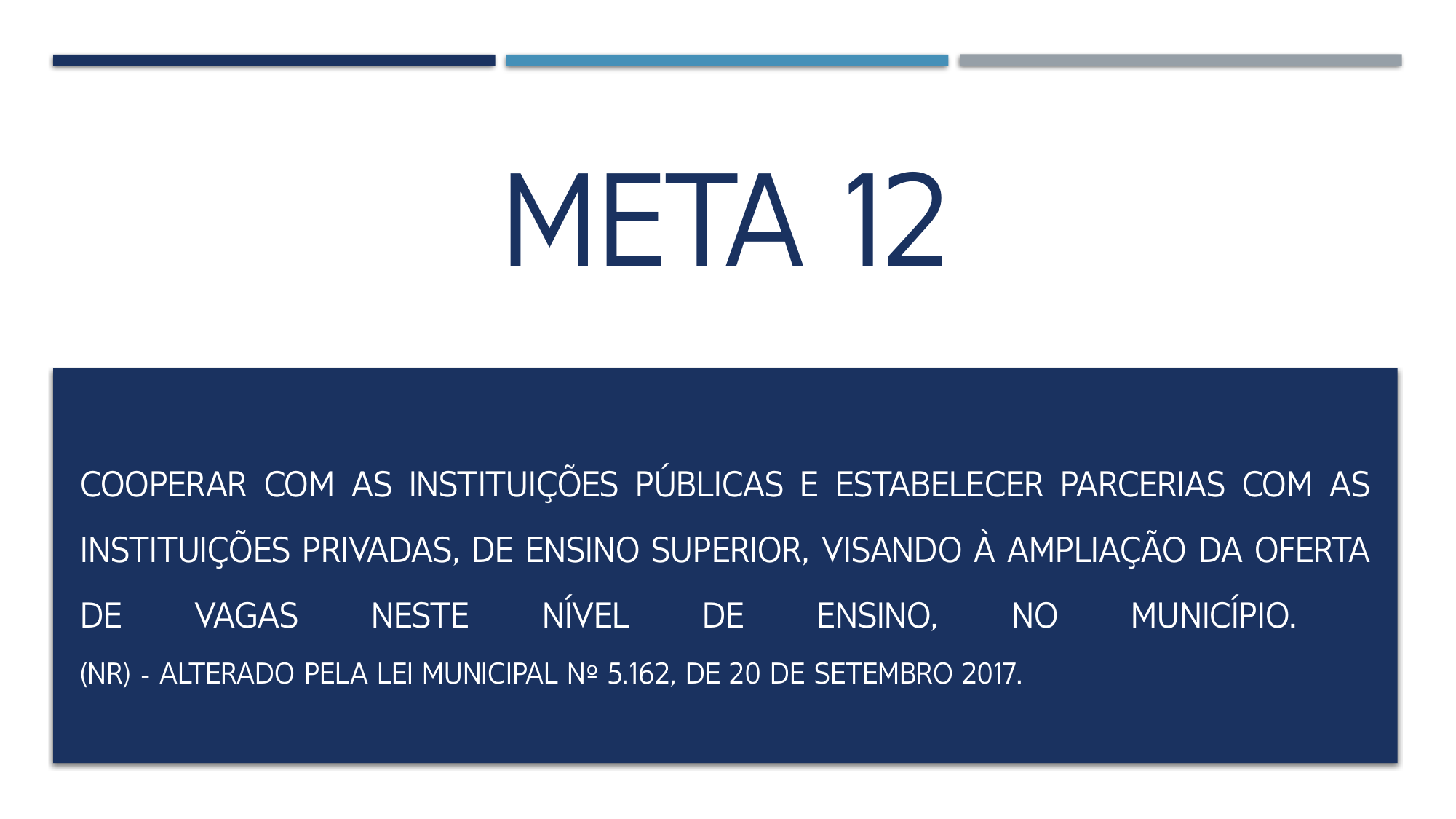

# META 12
Cooperar com as instituições públicas e estabelecer parcerias com as instituições privadas, de ensino superior, visando à ampliação da oferta de vagas neste nível de ensino, no município.
(NR) - Alterado pela Lei Municipal Nº 5.162, de 20 de setembro 2017.